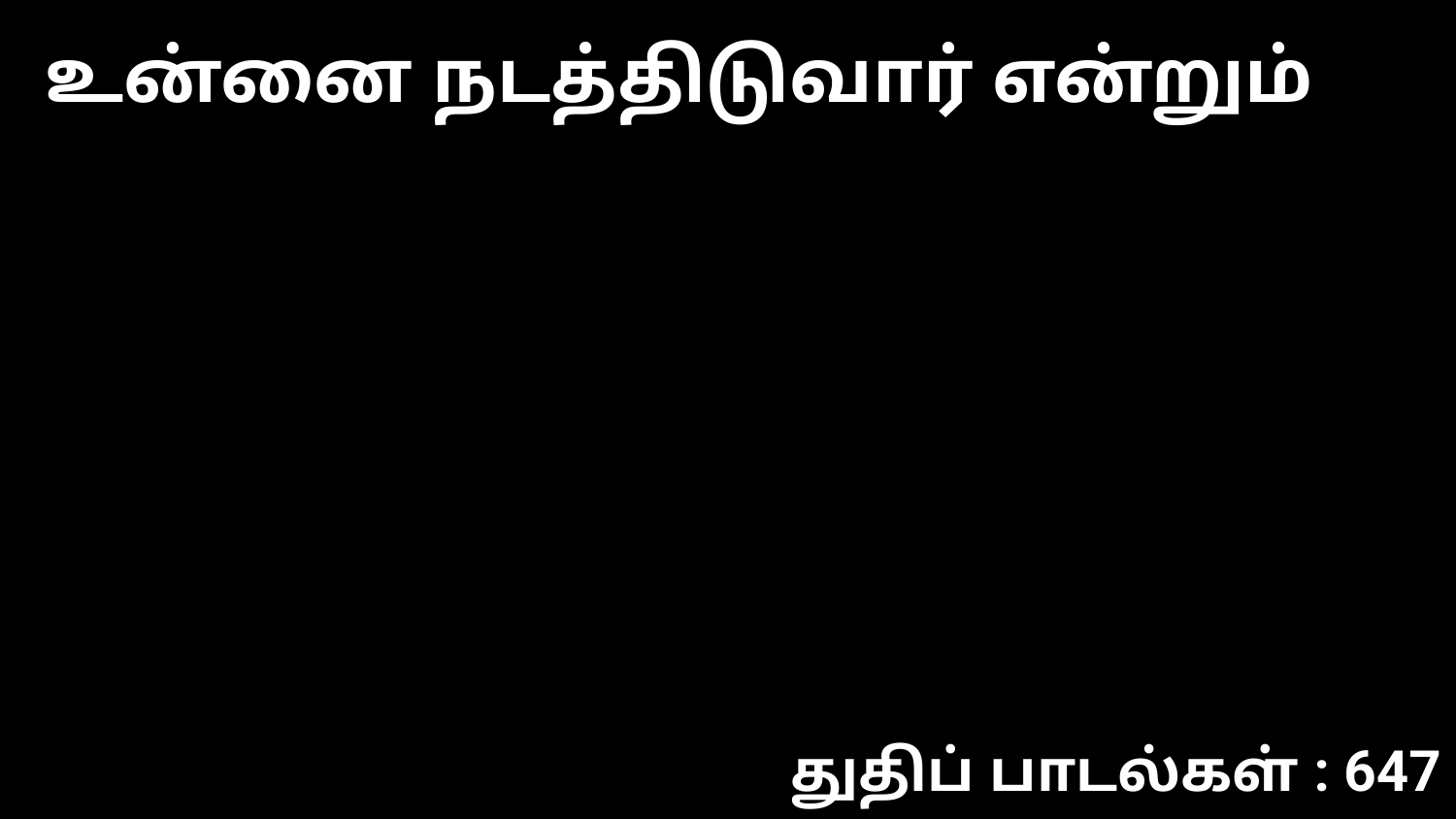

உன்னை நடத்திடுவார் என்றும்
துதிப் பாடல்கள் : 647